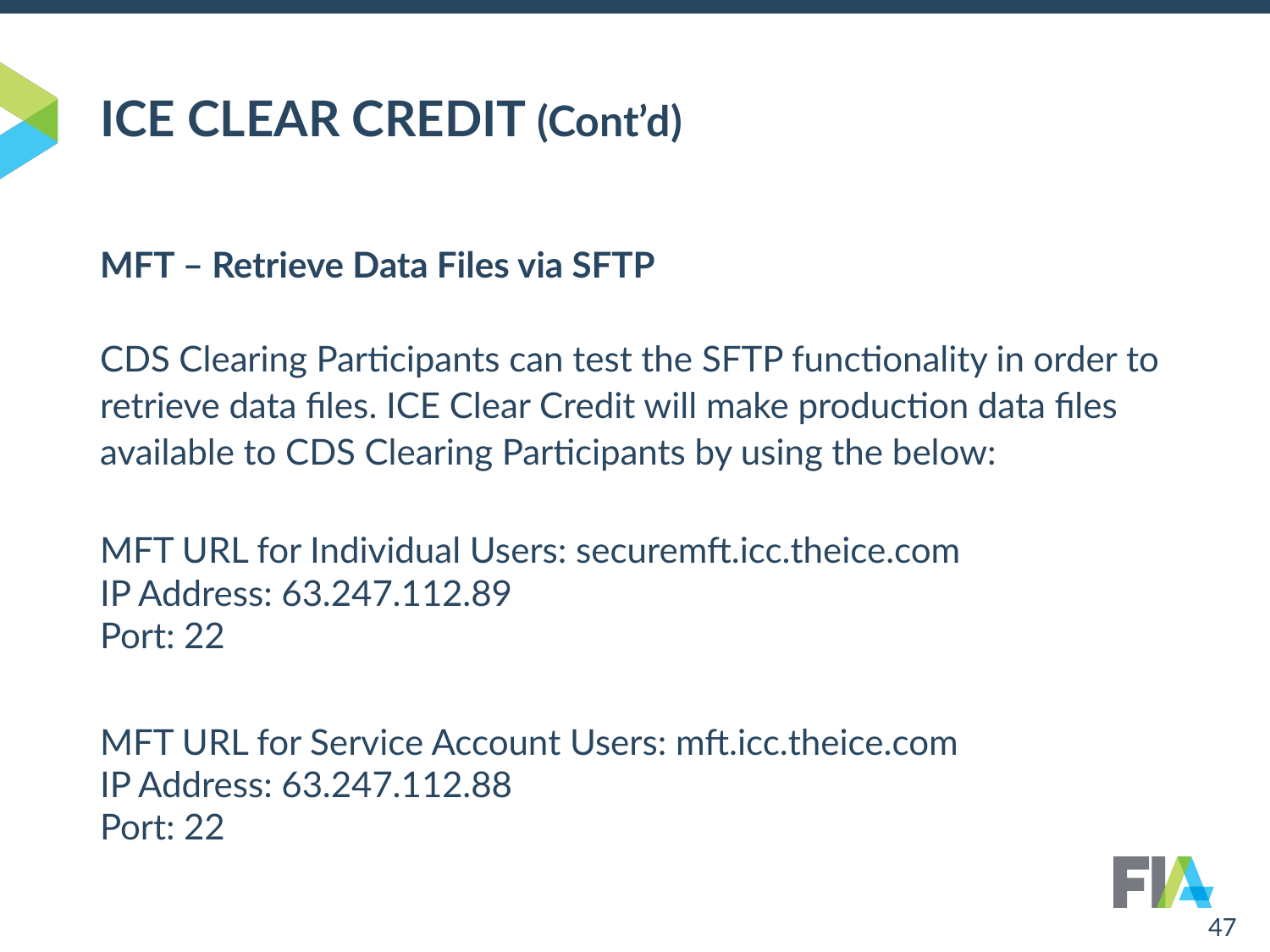

# ICE CLEAR CREDIT (Cont’d)
MFT – Retrieve Data Files via SFTP
CDS Clearing Participants can test the SFTP functionality in order to retrieve data files. ICE Clear Credit will make production data files available to CDS Clearing Participants by using the below:
MFT URL for Individual Users: securemft.icc.theice.com
IP Address: 63.247.112.89
Port: 22

MFT URL for Service Account Users: mft.icc.theice.com
IP Address: 63.247.112.88
Port: 22